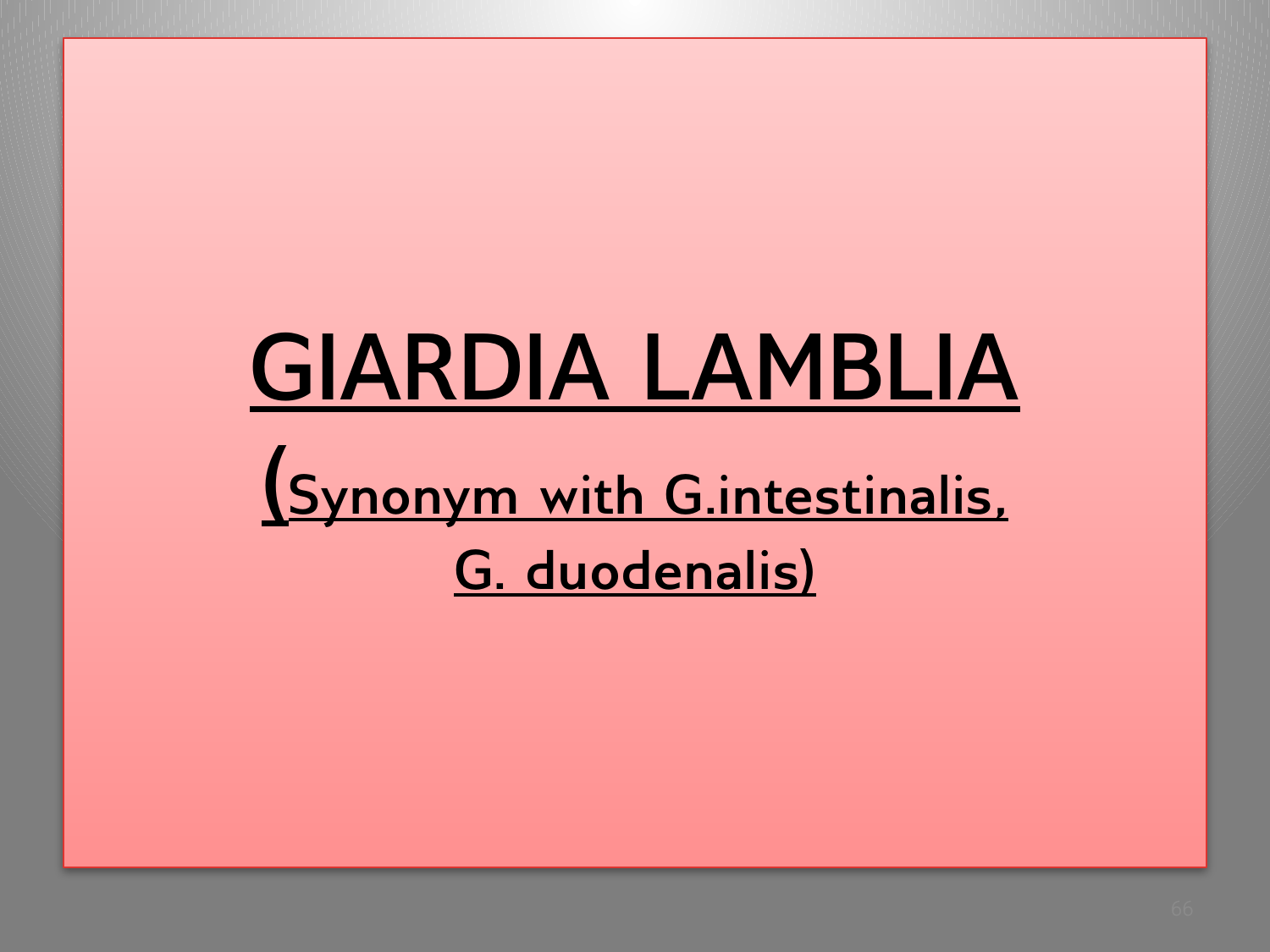

# GIARDIA LAMBLIA (Synonym with G.intestinalis, G. duodenalis)
66